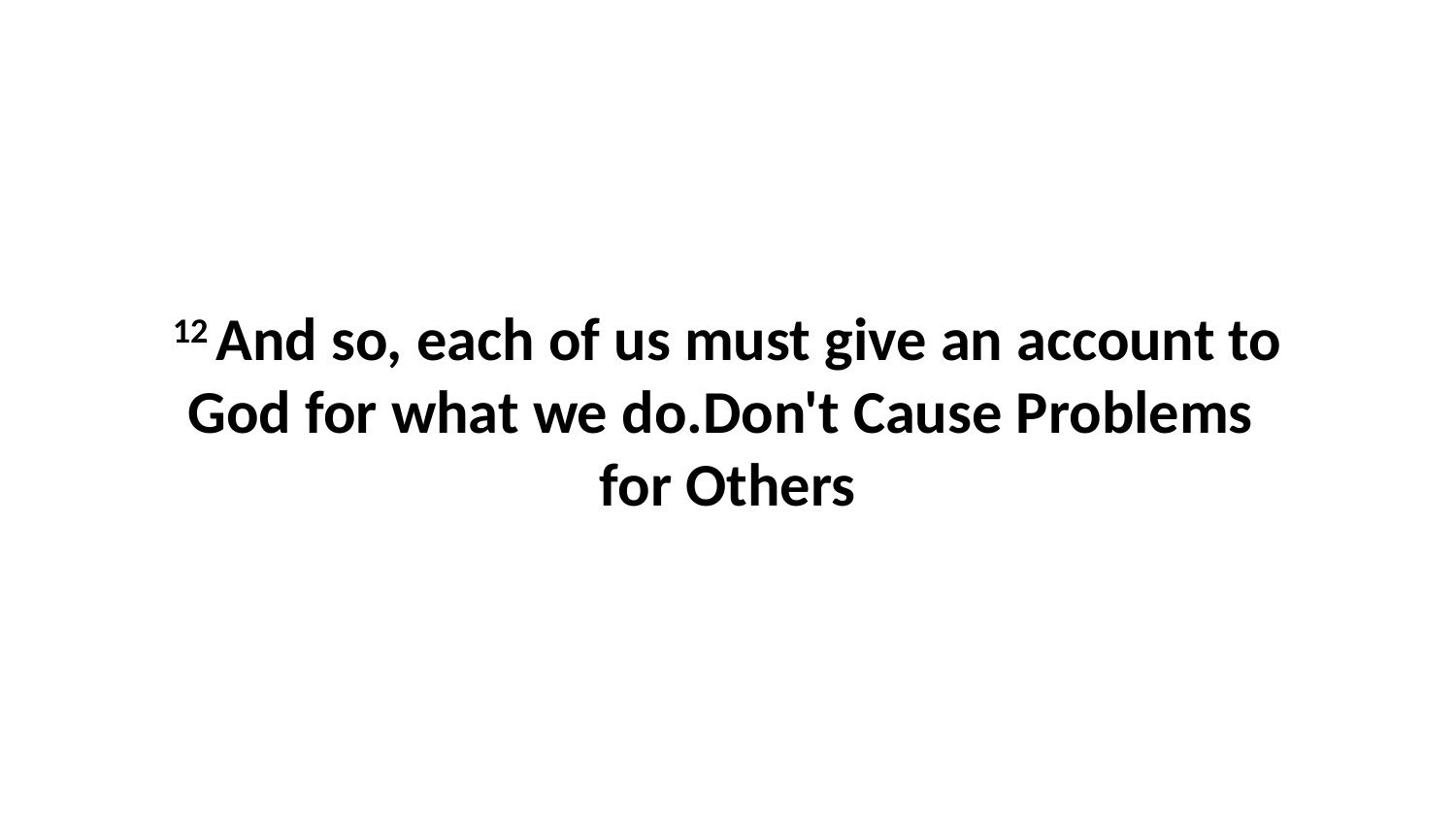

12 And so, each of us must give an account to God for what we do.Don't Cause Problems  for Others